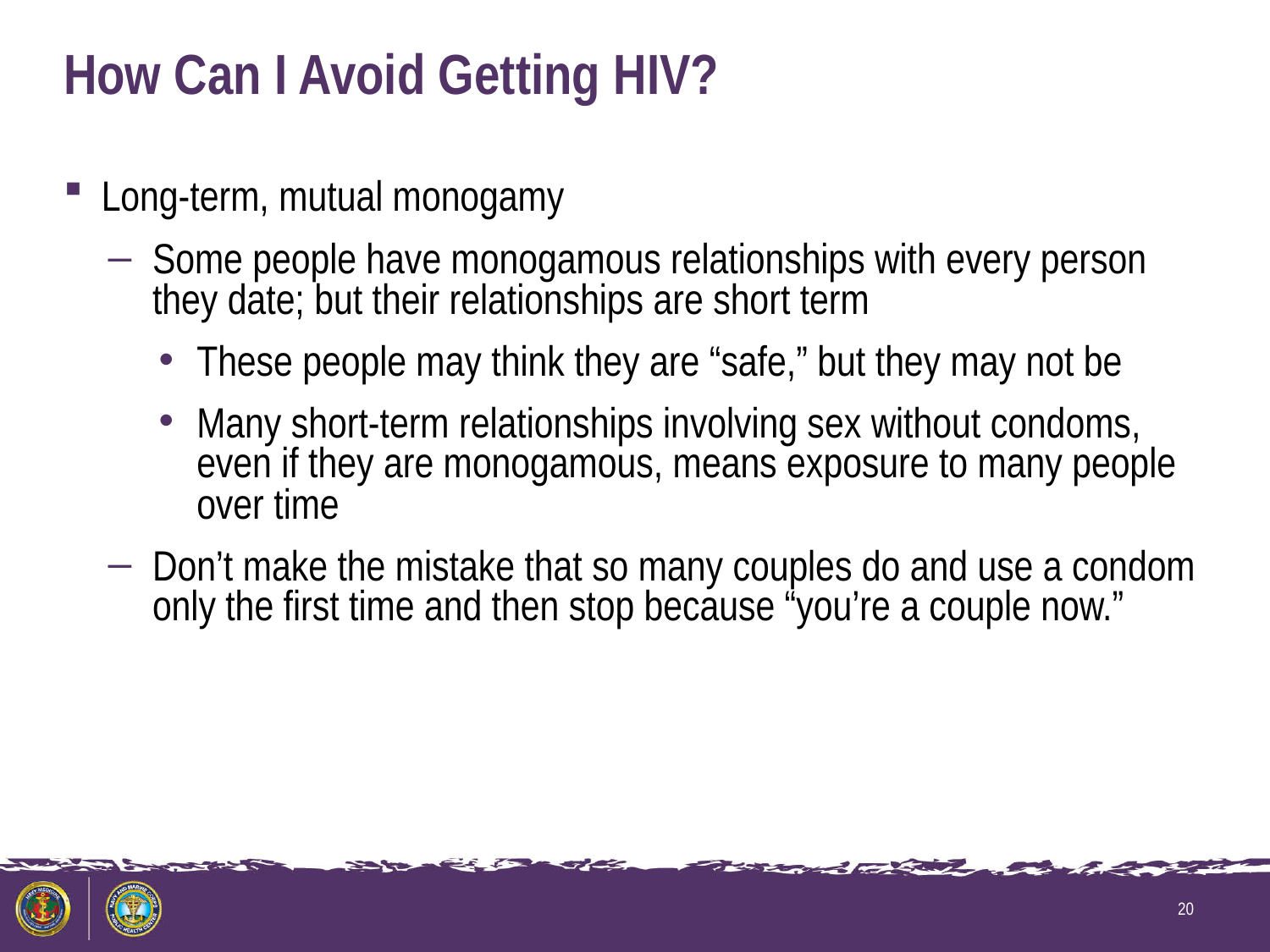

# How Can I Avoid Getting HIV?
Long-term, mutual monogamy
Some people have monogamous relationships with every person they date; but their relationships are short term
These people may think they are “safe,” but they may not be
Many short-term relationships involving sex without condoms, even if they are monogamous, means exposure to many people over time
Don’t make the mistake that so many couples do and use a condom only the first time and then stop because “you’re a couple now.”

20